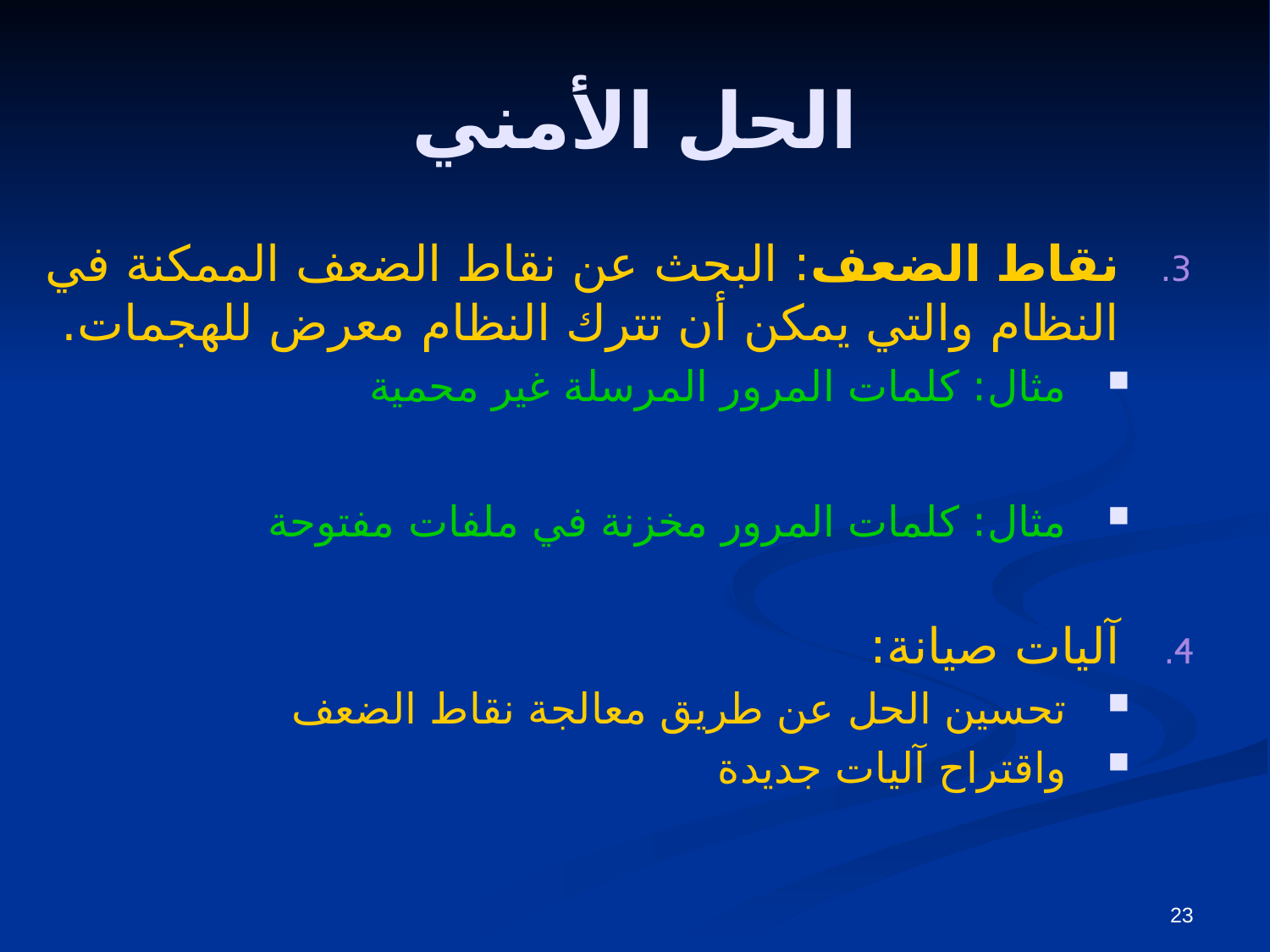

# الحل الأمني
نقاط الضعف: البحث عن نقاط الضعف الممكنة في النظام والتي يمكن أن تترك النظام معرض للهجمات.
مثال: كلمات المرور المرسلة غير محمية

مثال: كلمات المرور مخزنة في ملفات مفتوحة

آليات صيانة:
تحسين الحل عن طريق معالجة نقاط الضعف
واقتراح آليات جديدة
23